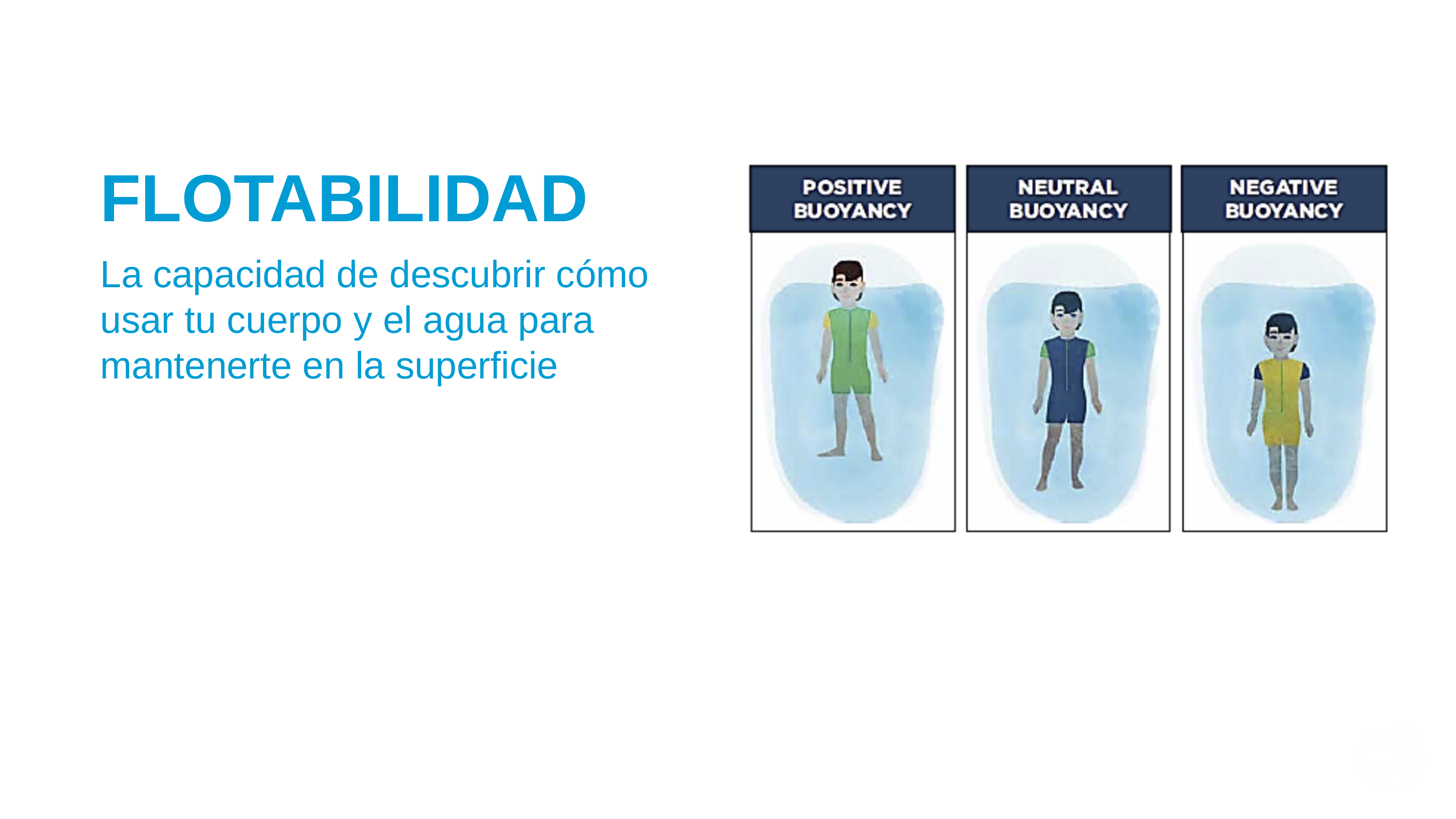

FLOTABILIDAD

La capacidad de descubrir cómo usar tu cuerpo y el agua para mantenerte en la superficie